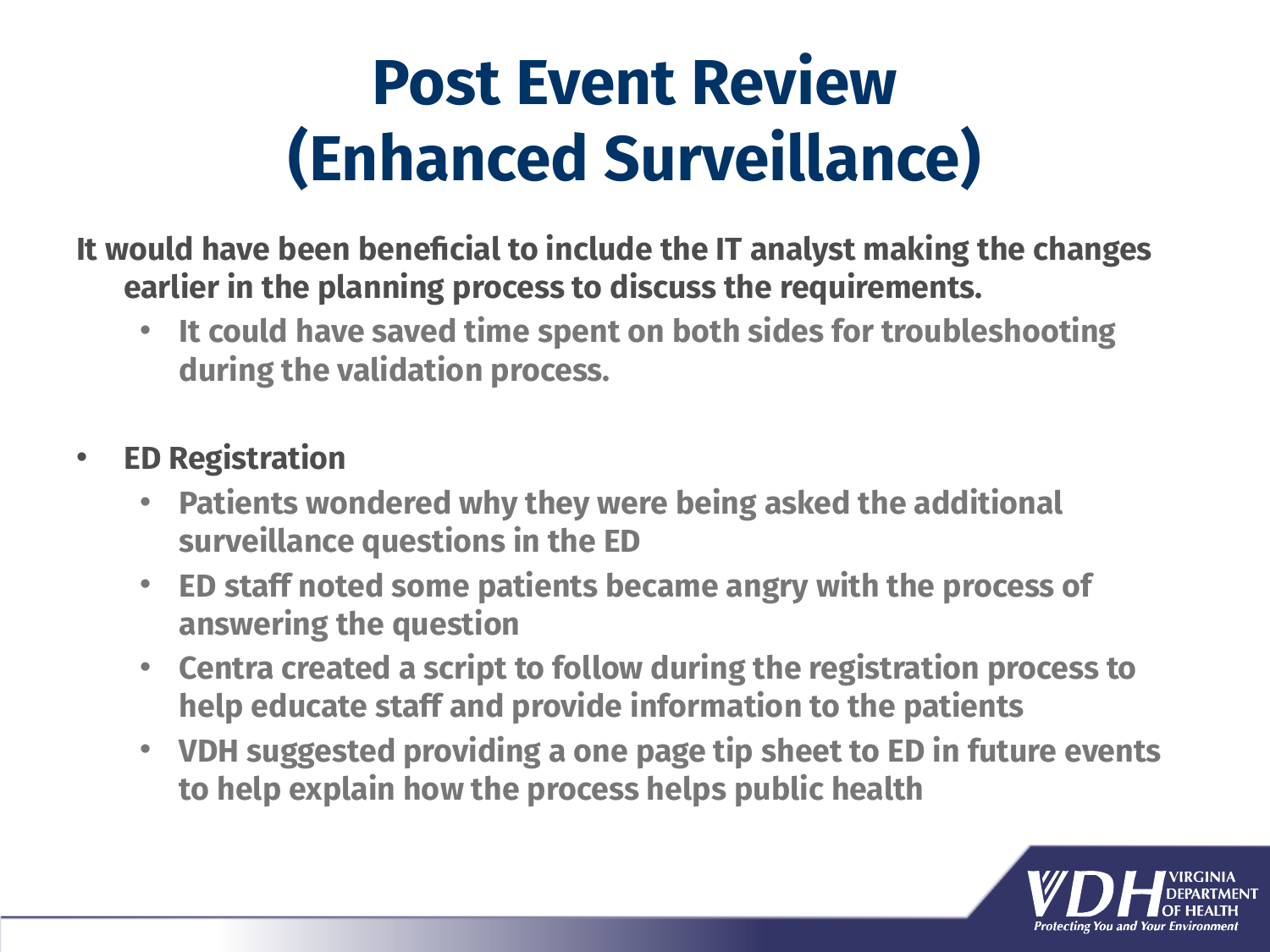

# Post Event Review (Enhanced Surveillance)
It would have been beneficial to include the IT analyst making the changes earlier in the planning process to discuss the requirements.
It could have saved time spent on both sides for troubleshooting during the validation process.

ED Registration
Patients wondered why they were being asked the additional surveillance questions in the ED
ED staff noted some patients became angry with the process of answering the question
Centra created a script to follow during the registration process to help educate staff and provide information to the patients
VDH suggested providing a one page tip sheet to ED in future events to help explain how the process helps public health